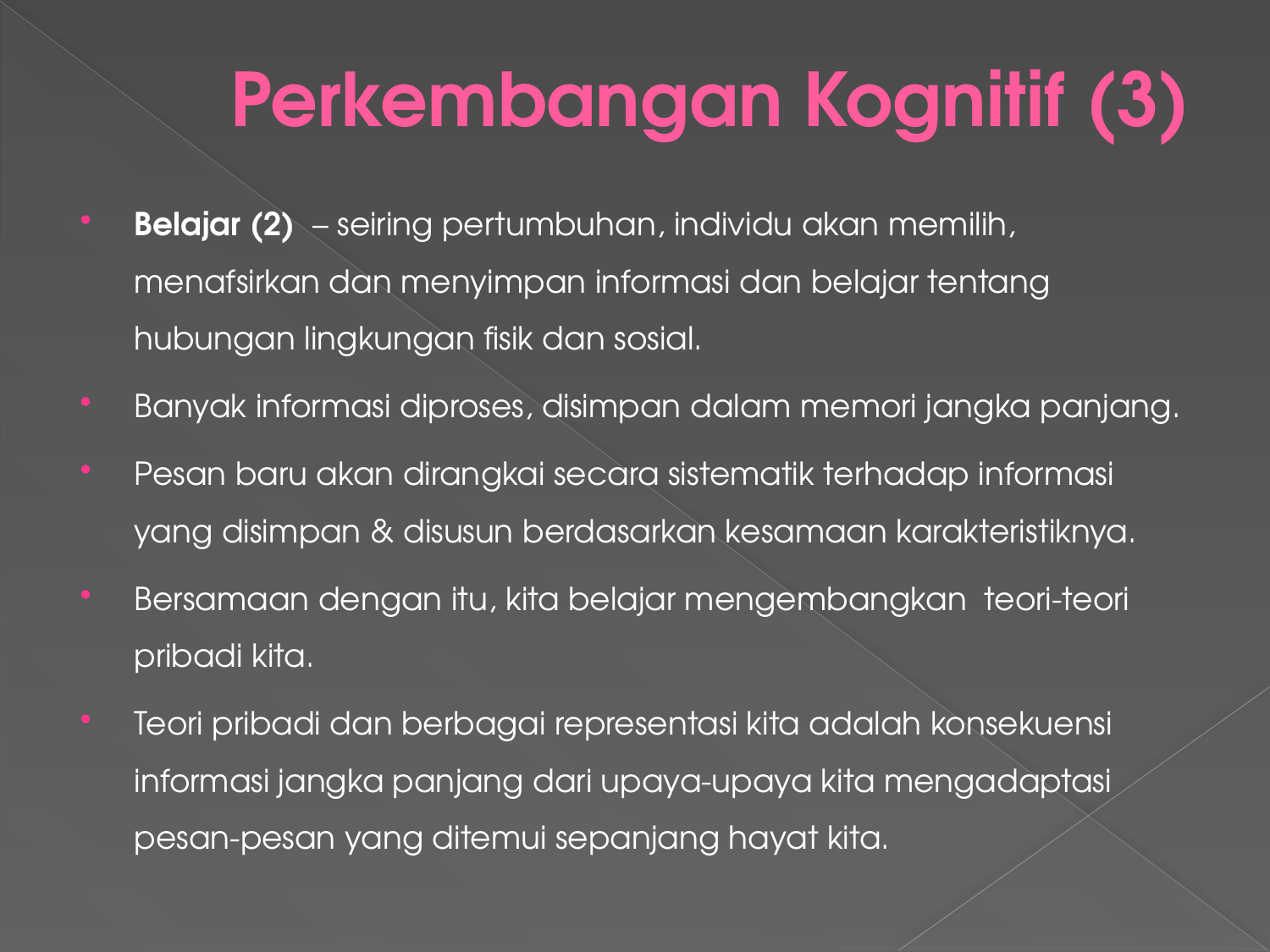

# Perkembangan Kognitif (3)
Belajar (2)  – seiring pertumbuhan, individu akan memilih, menafsirkan dan menyimpan informasi dan belajar tentang hubungan lingkungan fisik dan sosial.
Banyak informasi diproses, disimpan dalam memori jangka panjang.
Pesan baru akan dirangkai secara sistematik terhadap informasi yang disimpan & disusun berdasarkan kesamaan karakteristiknya.
Bersamaan dengan itu, kita belajar mengembangkan  teori-teori pribadi kita.
Teori pribadi dan berbagai representasi kita adalah konsekuensi informasi jangka panjang dari upaya-upaya kita mengadaptasi pesan-pesan yang ditemui sepanjang hayat kita.